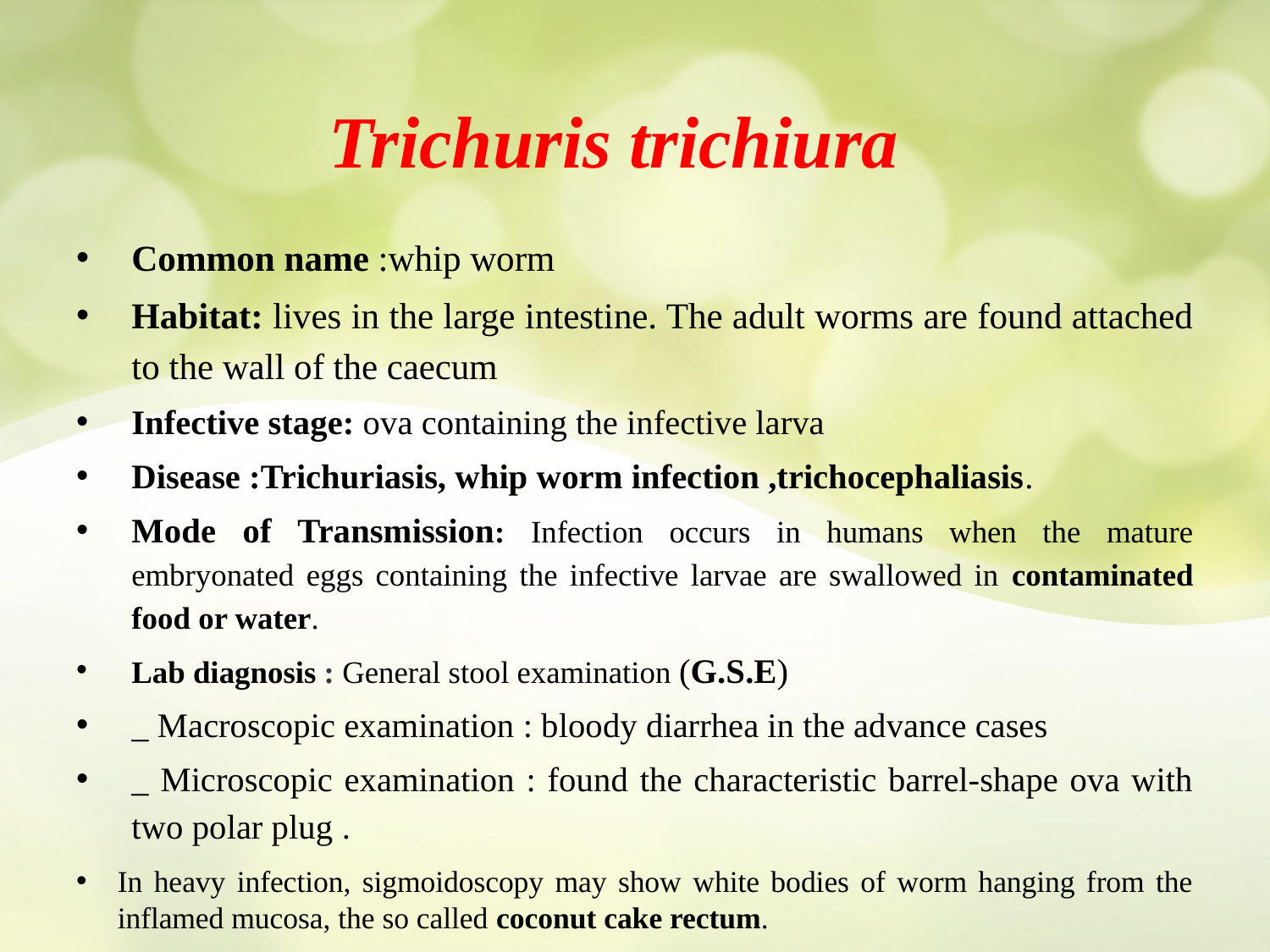

# Trichuris trichiura
Common name :whip worm
Habitat: lives in the large intestine. The adult worms are found attached to the wall of the caecum
Infective stage: ova containing the infective larva
Disease :Trichuriasis, whip worm infection ,trichocephaliasis.
Mode of Transmission: Infection occurs in humans when the mature embryonated eggs containing the infective larvae are swallowed in contaminated food or water.
Lab diagnosis : General stool examination (G.S.E)
_ Macroscopic examination : bloody diarrhea in the advance cases
_ Microscopic examination : found the characteristic barrel-shape ova with two polar plug .
In heavy infection, sigmoidoscopy may show white bodies of worm hanging from the inflamed mucosa, the so called coconut cake rectum.